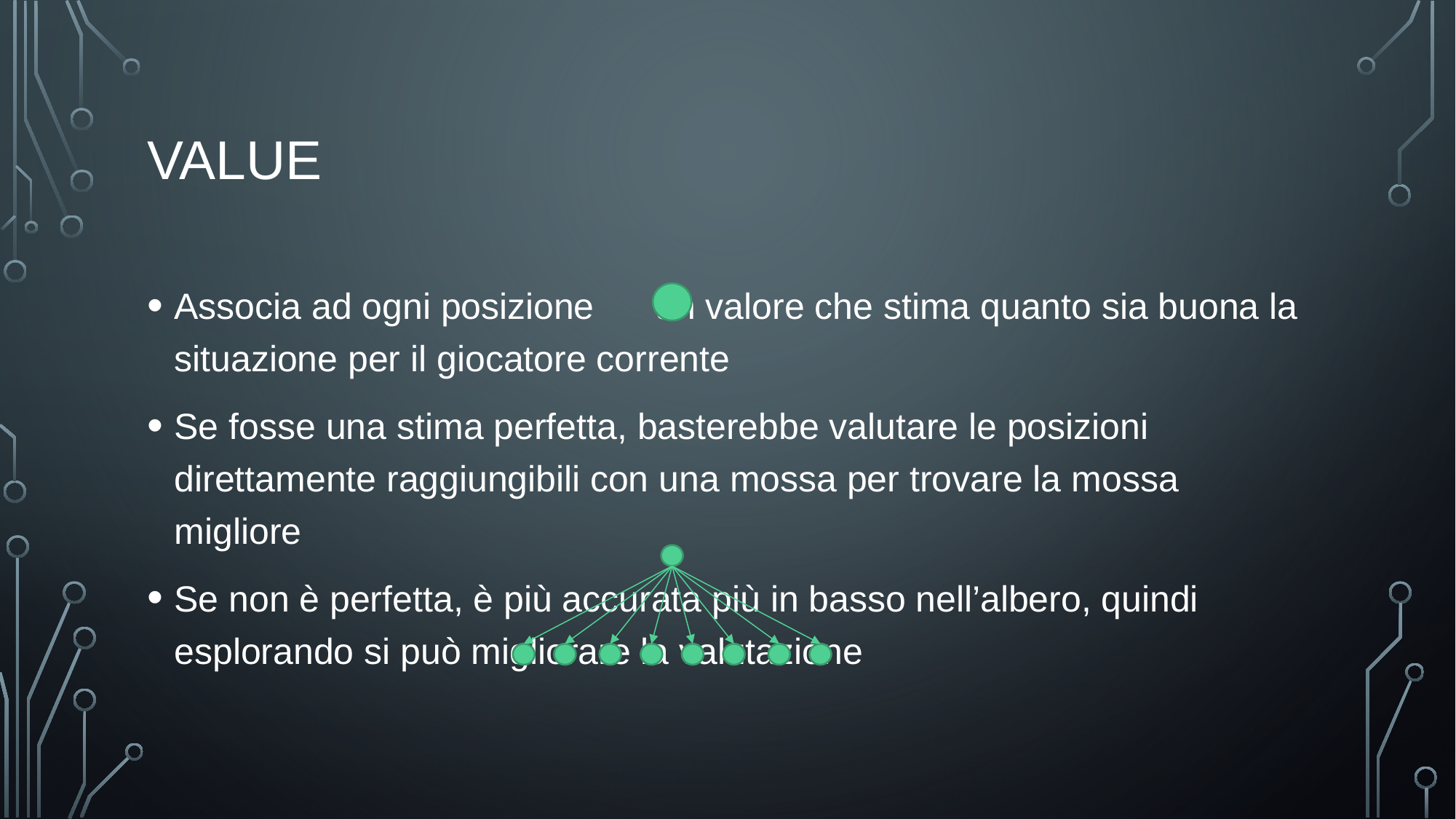

# value
Associa ad ogni posizione      un valore che stima quanto sia buona la situazione per il giocatore corrente
Se fosse una stima perfetta, basterebbe valutare le posizioni direttamente raggiungibili con una mossa per trovare la mossa migliore
Se non è perfetta, è più accurata più in basso nell’albero, quindi esplorando si può migliorare la valutazione